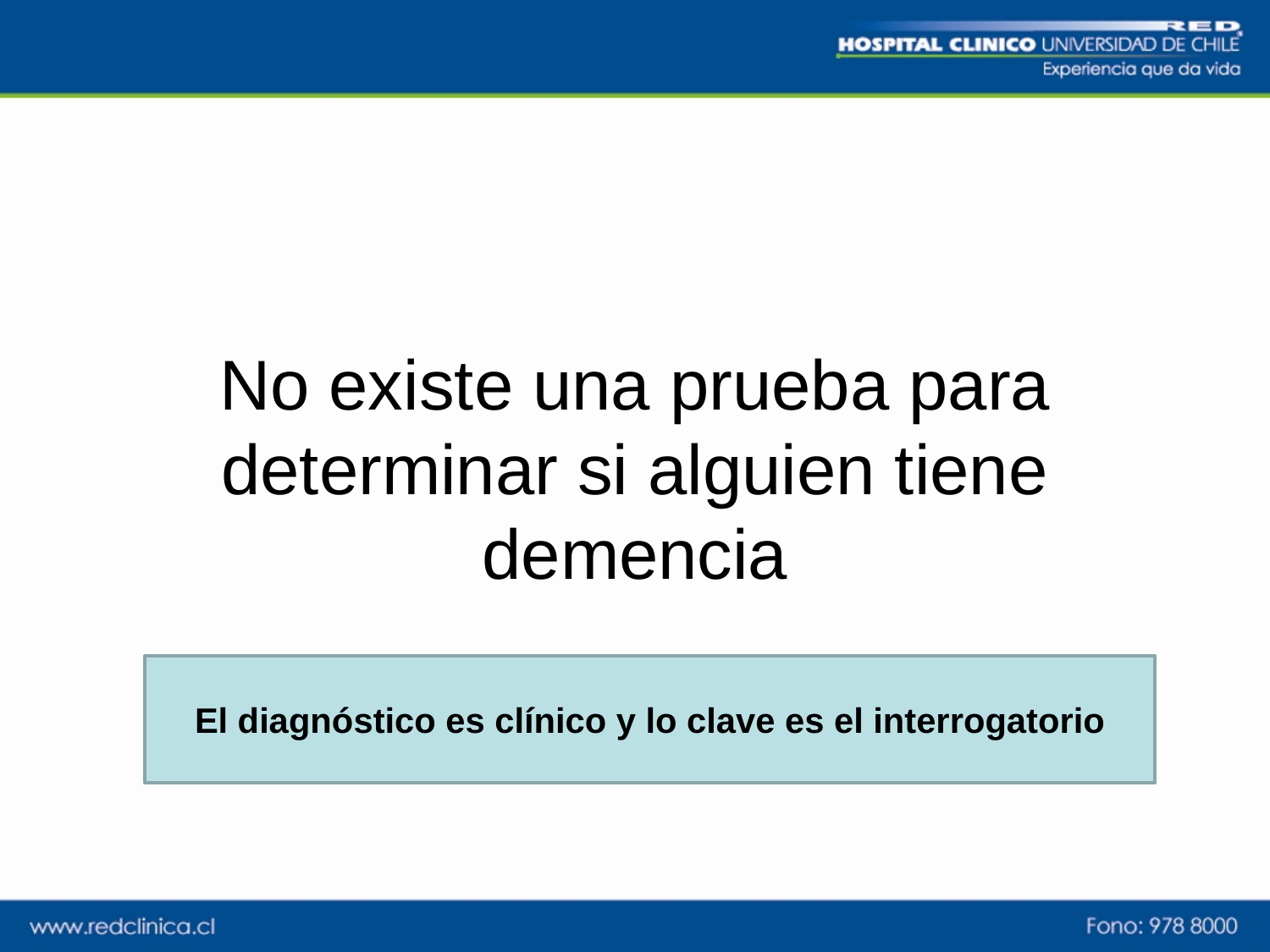

# No existe una prueba para determinar si alguien tiene demencia
El diagnóstico es clínico y lo clave es el interrogatorio